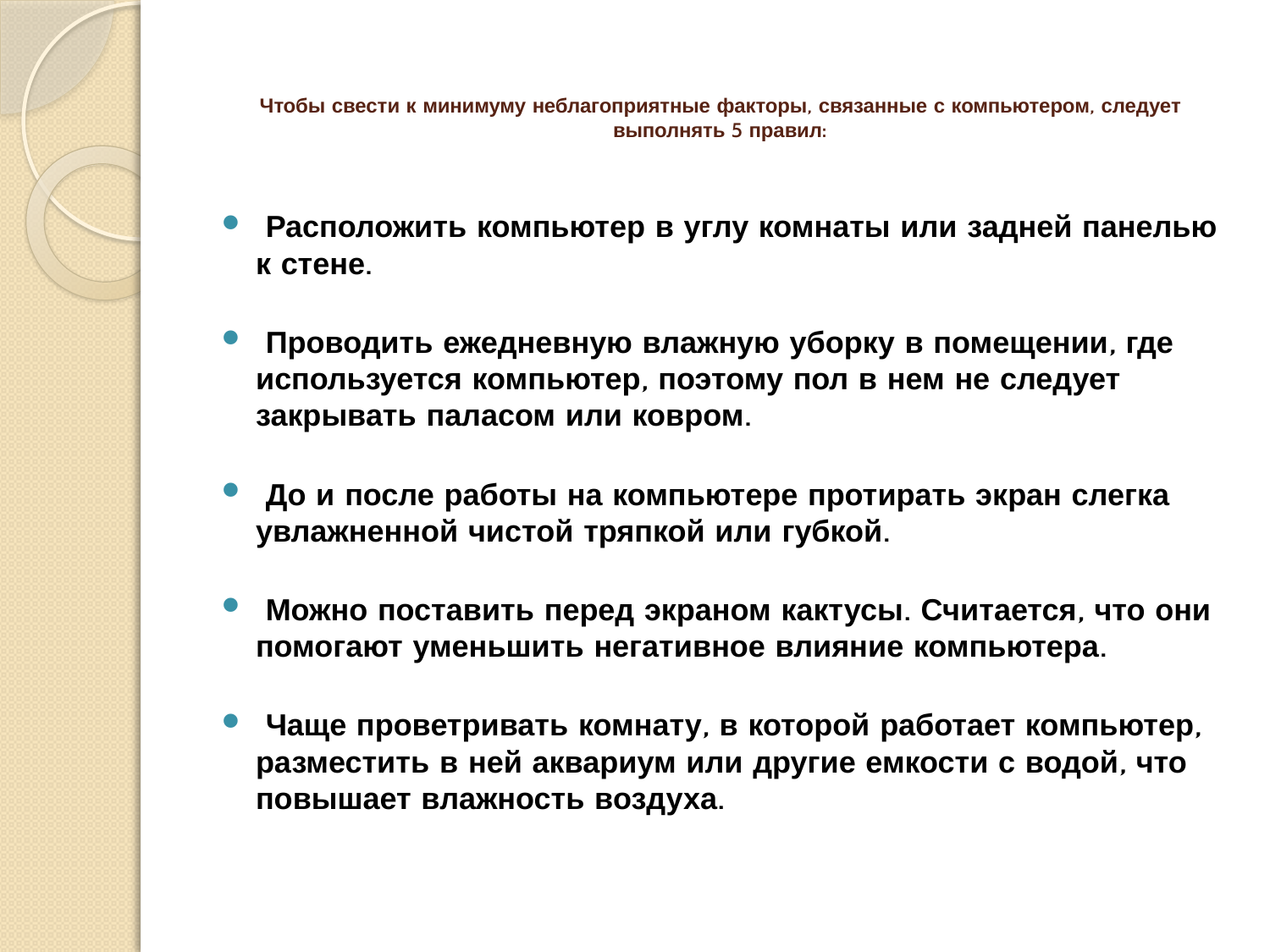

# Чтобы свести к минимуму неблагоприятные факторы, связанные с компьютером, следует выполнять 5 правил:
 Расположить компьютер в углу комнаты или задней панелью к стене.
 Проводить ежедневную влажную уборку в помещении, где используется компьютер, поэтому пол в нем не следует закрывать паласом или ковром.
 До и после работы на компьютере протирать экран слегка увлажненной чистой тряпкой или губкой.
 Можно поставить перед экраном кактусы. Считается, что они помогают уменьшить негативное влияние компьютера.
 Чаще проветривать комнату, в которой работает компьютер, разместить в ней аквариум или другие емкости с водой, что повышает влажность воздуха.